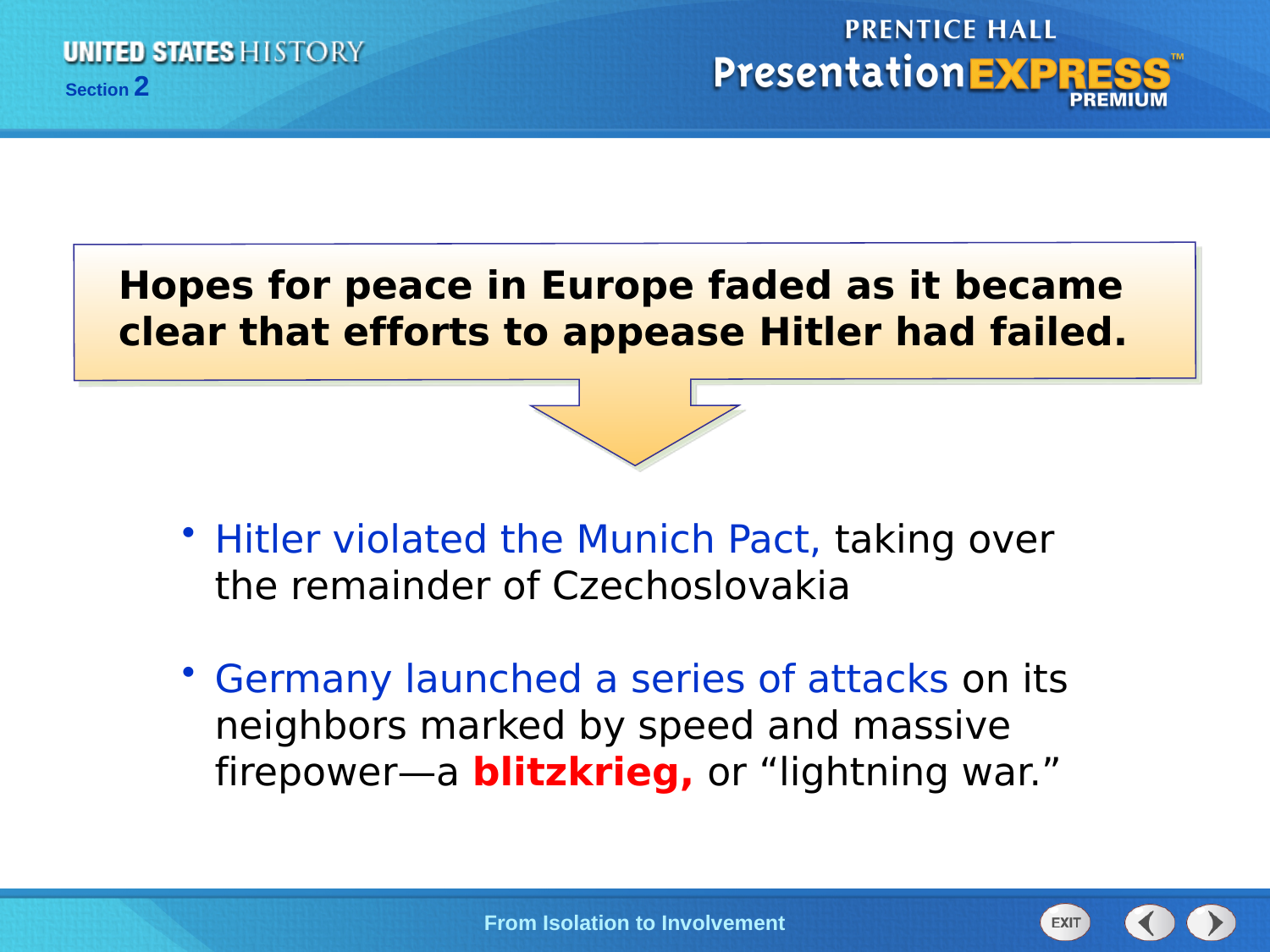

Hopes for peace in Europe faded as it became clear that efforts to appease Hitler had failed.
Hitler violated the Munich Pact, taking over the remainder of Czechoslovakia

Germany launched a series of attacks on its neighbors marked by speed and massive firepower—a blitzkrieg, or “lightning war.”